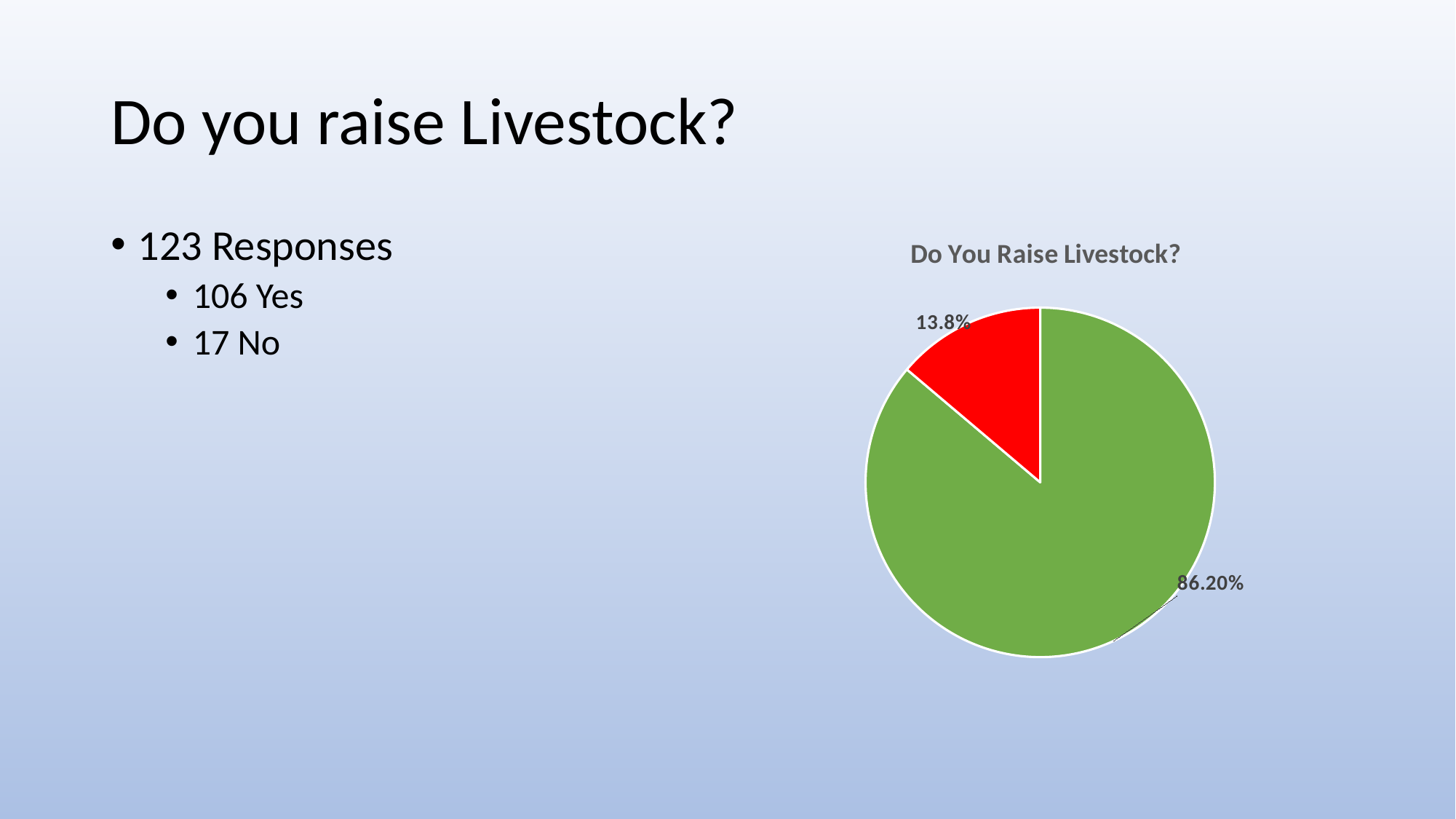

# Do you raise Livestock?
123 Responses
106 Yes
17 No

### Chart: Do You Raise Livestock?

| Category |  |
|---|---|
| Yes | 106.0 |
| No | 17.0 |